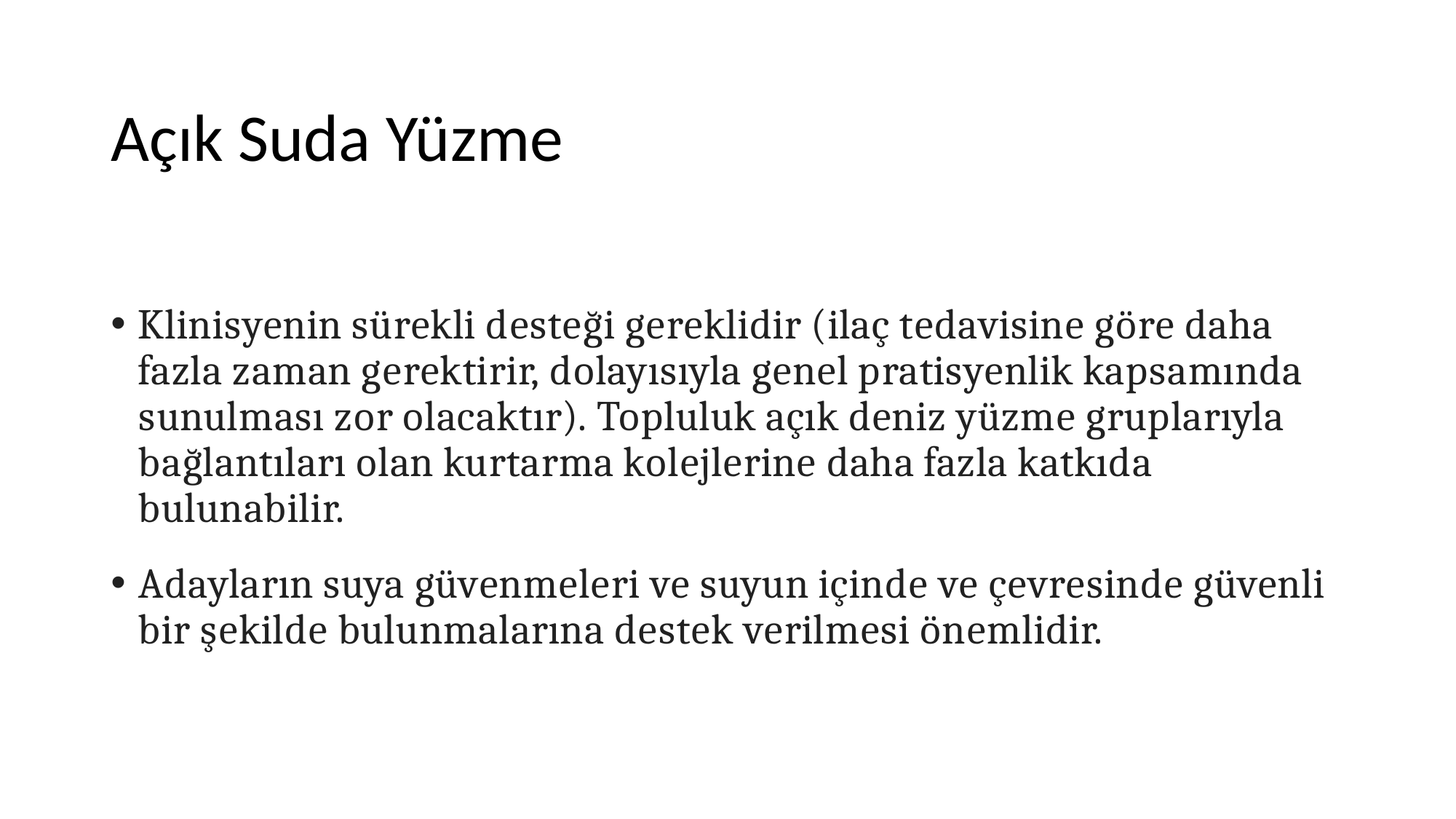

# Açık Suda Yüzme

Klinisyenin sürekli desteği gereklidir (ilaç tedavisine göre daha fazla zaman gerektirir, dolayısıyla genel pratisyenlik kapsamında sunulması zor olacaktır). Topluluk açık deniz yüzme gruplarıyla bağlantıları olan kurtarma kolejlerine daha fazla katkıda bulunabilir.
Adayların suya güvenmeleri ve suyun içinde ve çevresinde güvenli bir şekilde bulunmalarına destek verilmesi önemlidir.